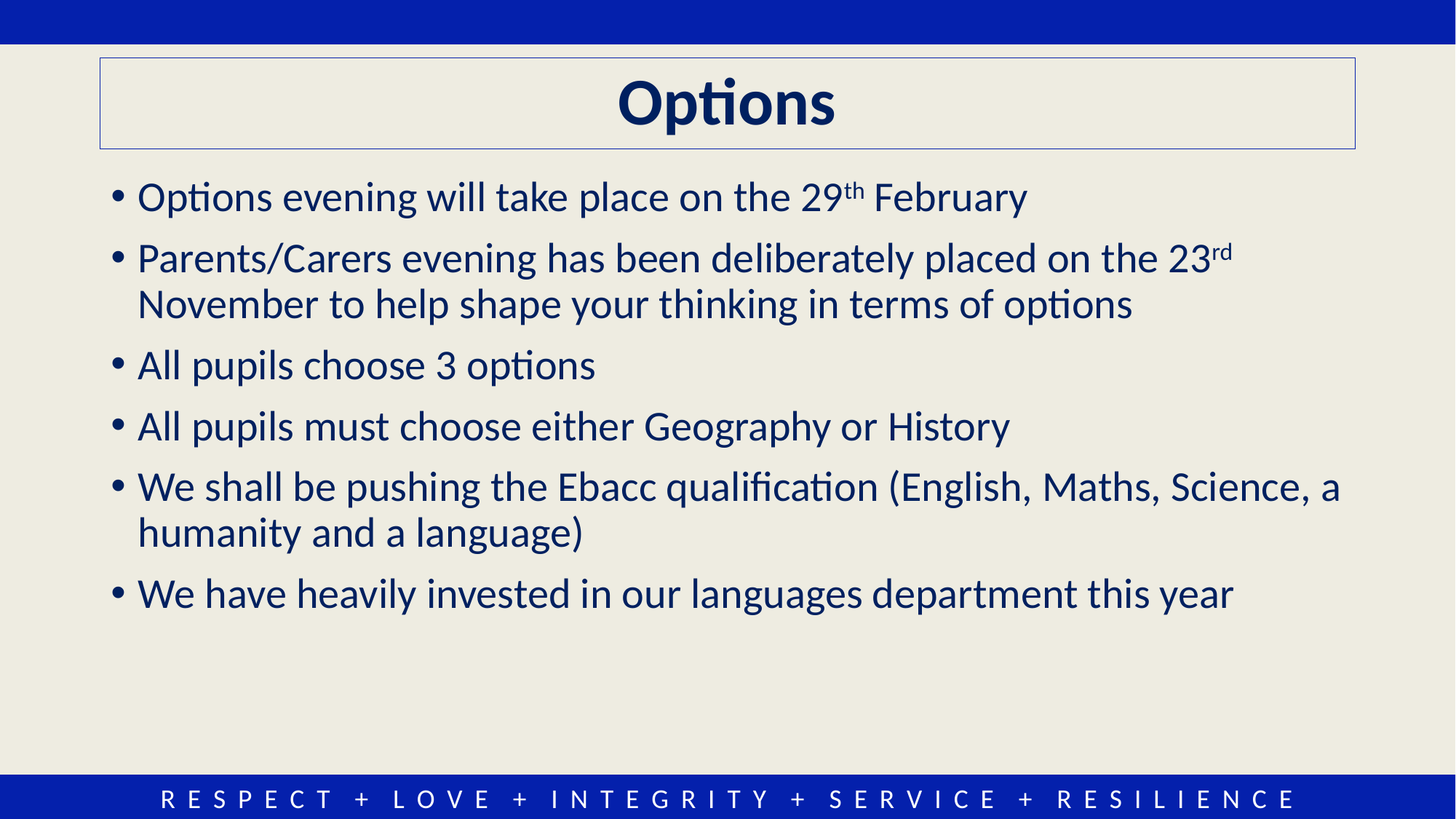

# Options
Options evening will take place on the 29th February
Parents/Carers evening has been deliberately placed on the 23rd November to help shape your thinking in terms of options
All pupils choose 3 options
All pupils must choose either Geography or History
We shall be pushing the Ebacc qualification (English, Maths, Science, a humanity and a language)
We have heavily invested in our languages department this year